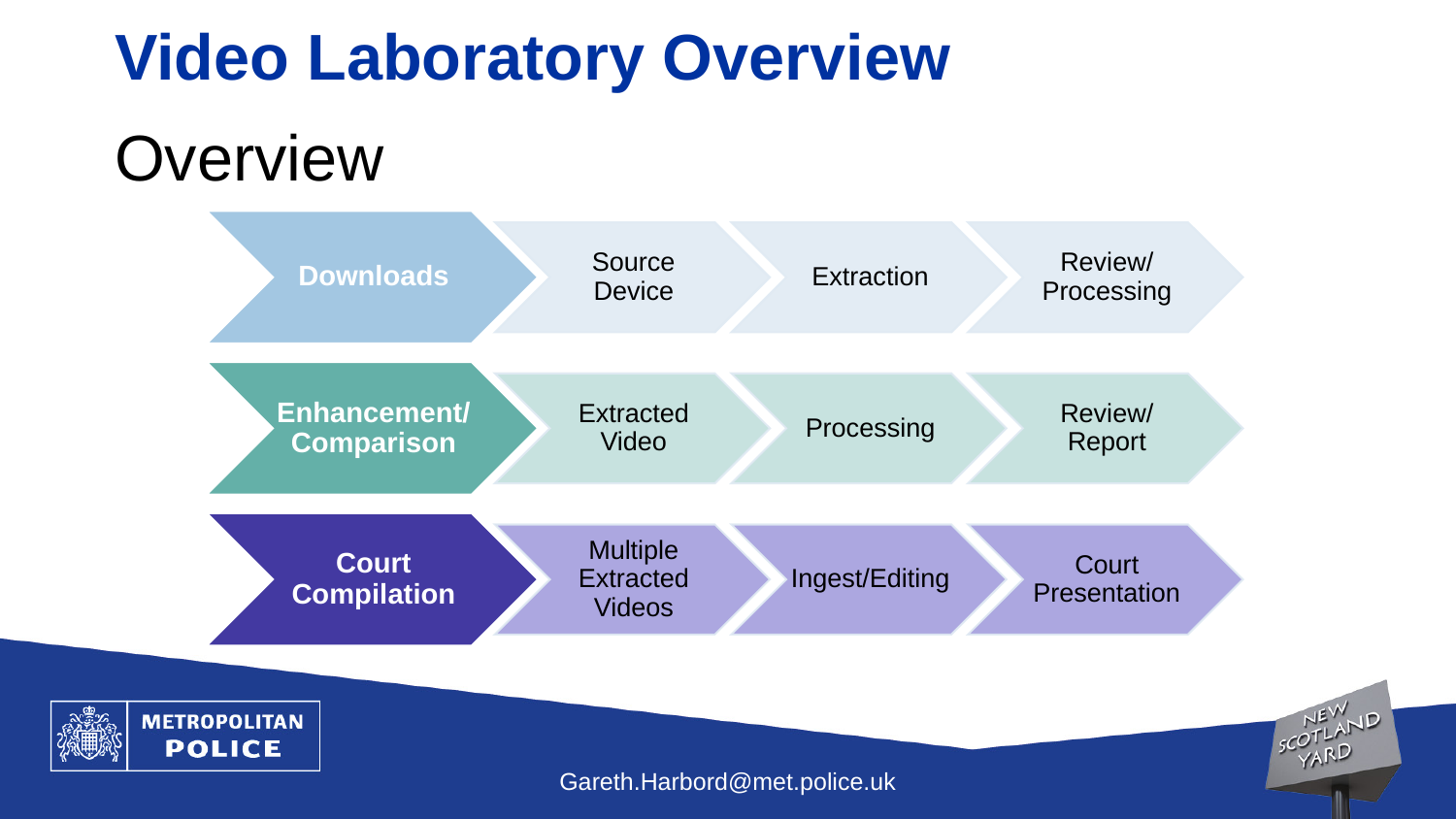

# Video Laboratory Overview
Overview
Downloads
Source Device
Extraction
Review/ Processing
Enhancement/ Comparison
Extracted Video
Processing
Review/ Report
Court Compilation
Multiple Extracted Videos
Ingest/Editing
Court Presentation
Gareth.Harbord@met.police.uk